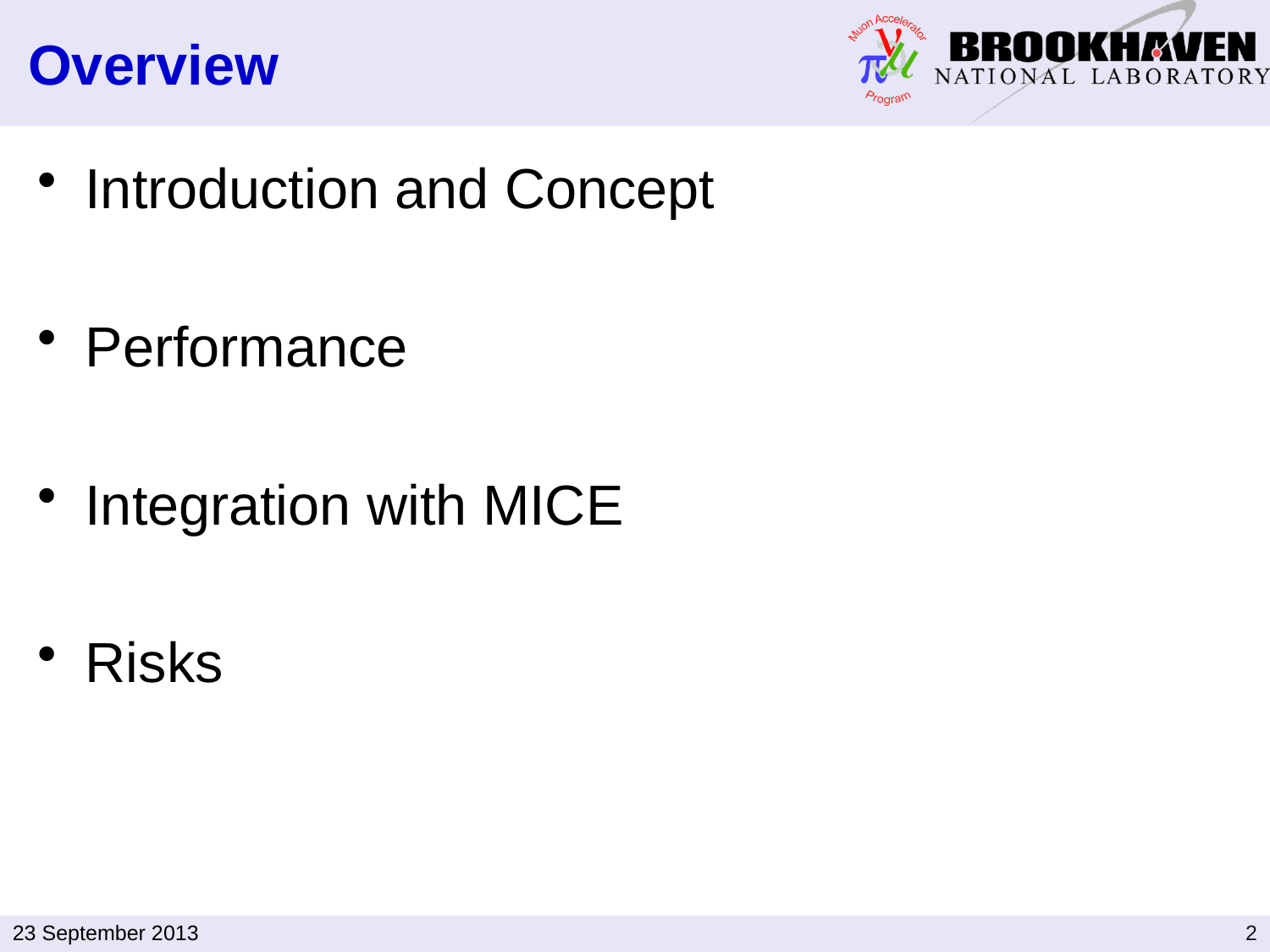

# Overview
Introduction and Concept

Performance

Integration with MICE

Risks